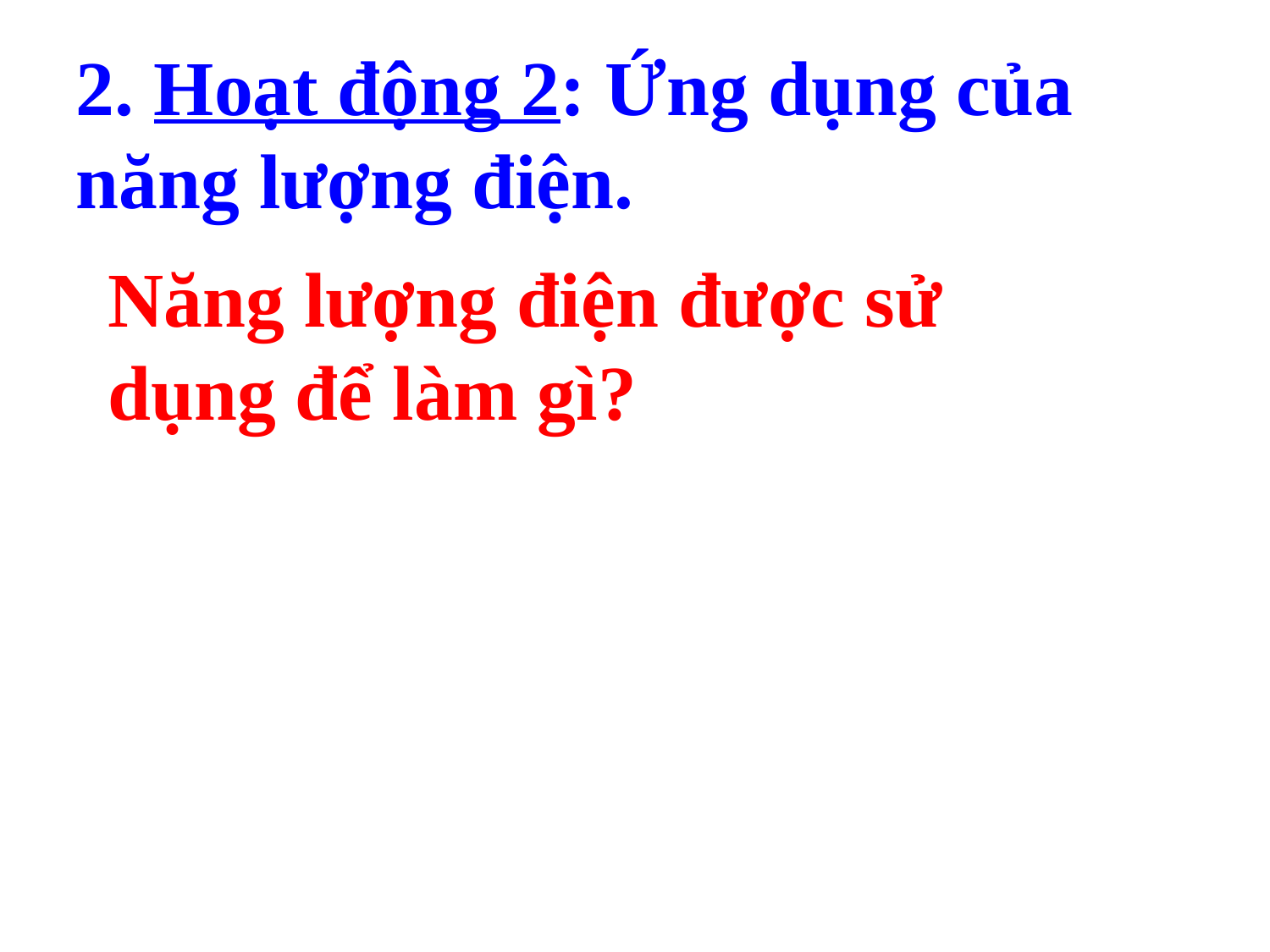

2. Hoạt động 2: Ứng dụng của năng lượng điện.

Năng lượng điện được sử dụng để làm gì?